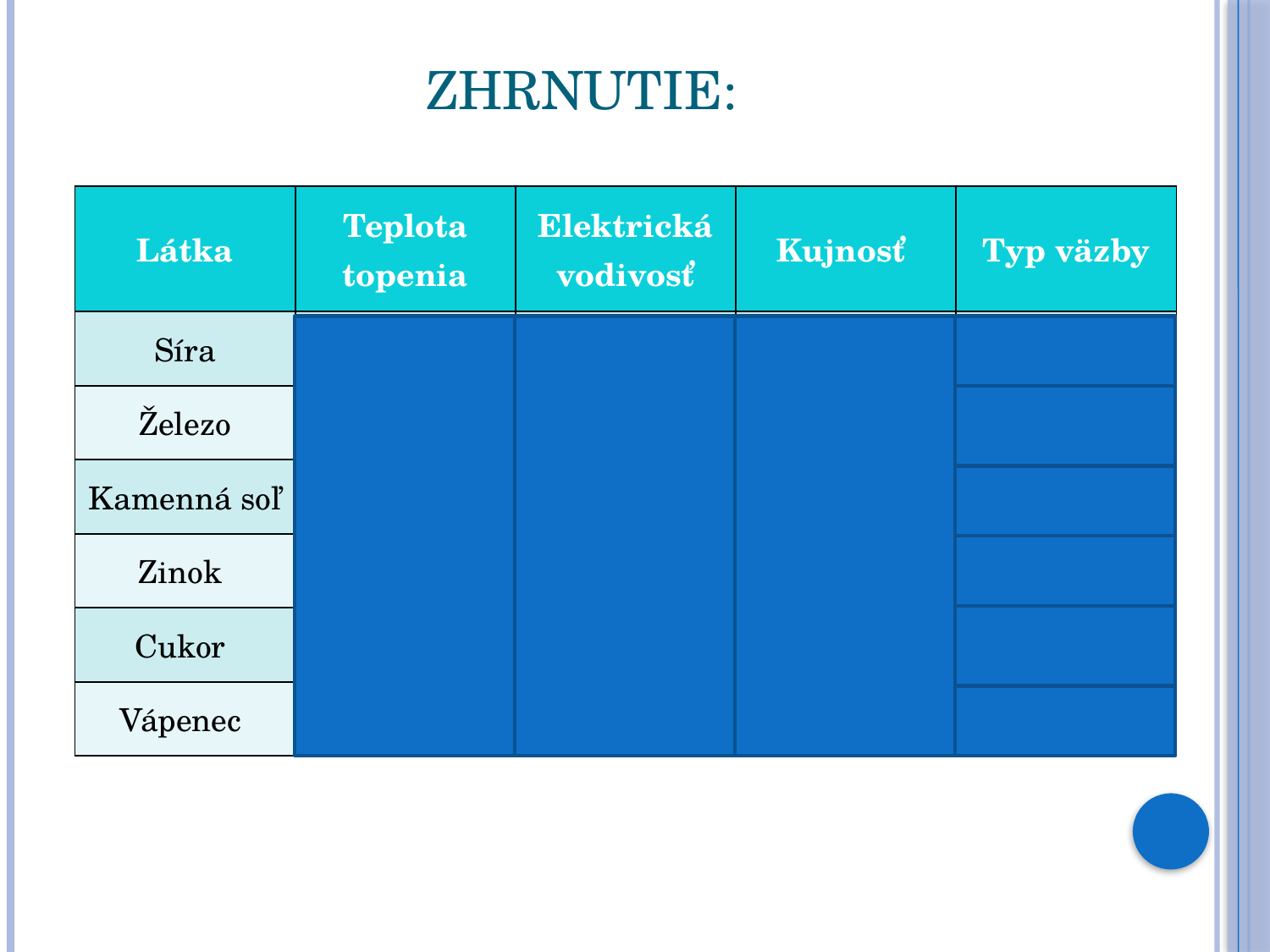

# Zhrnutie:
| Látka | Teplota topenia | Elektrická vodivosť | Kujnosť | Typ väzby |
| --- | --- | --- | --- | --- |
| Síra | Nízka | Nie | Nie | Kovalentná |
| Železo | Vysoká | Áno | Áno | Kovová |
| Kamenná soľ | Vysoká | Nie | Nie | Iónová |
| Zinok | Vysoká | Áno | Áno | Kovová |
| Cukor | Nízka | Nie | Nie | Kovalentná |
| Vápenec | Vysoká | Nie | Nie | Iónová |